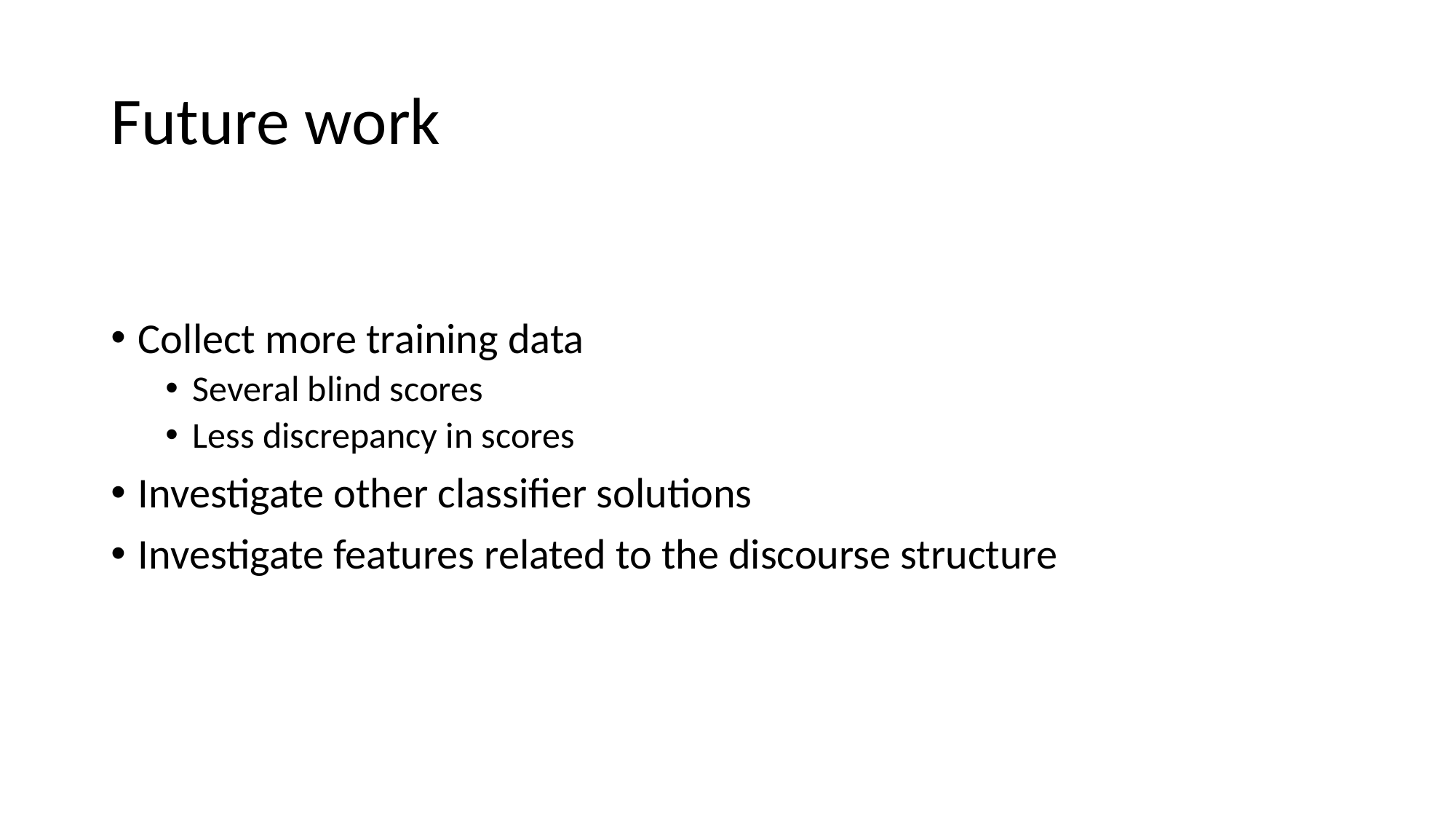

# Future work
Collect more training data
Several blind scores
Less discrepancy in scores
Investigate other classifier solutions
Investigate features related to the discourse structure